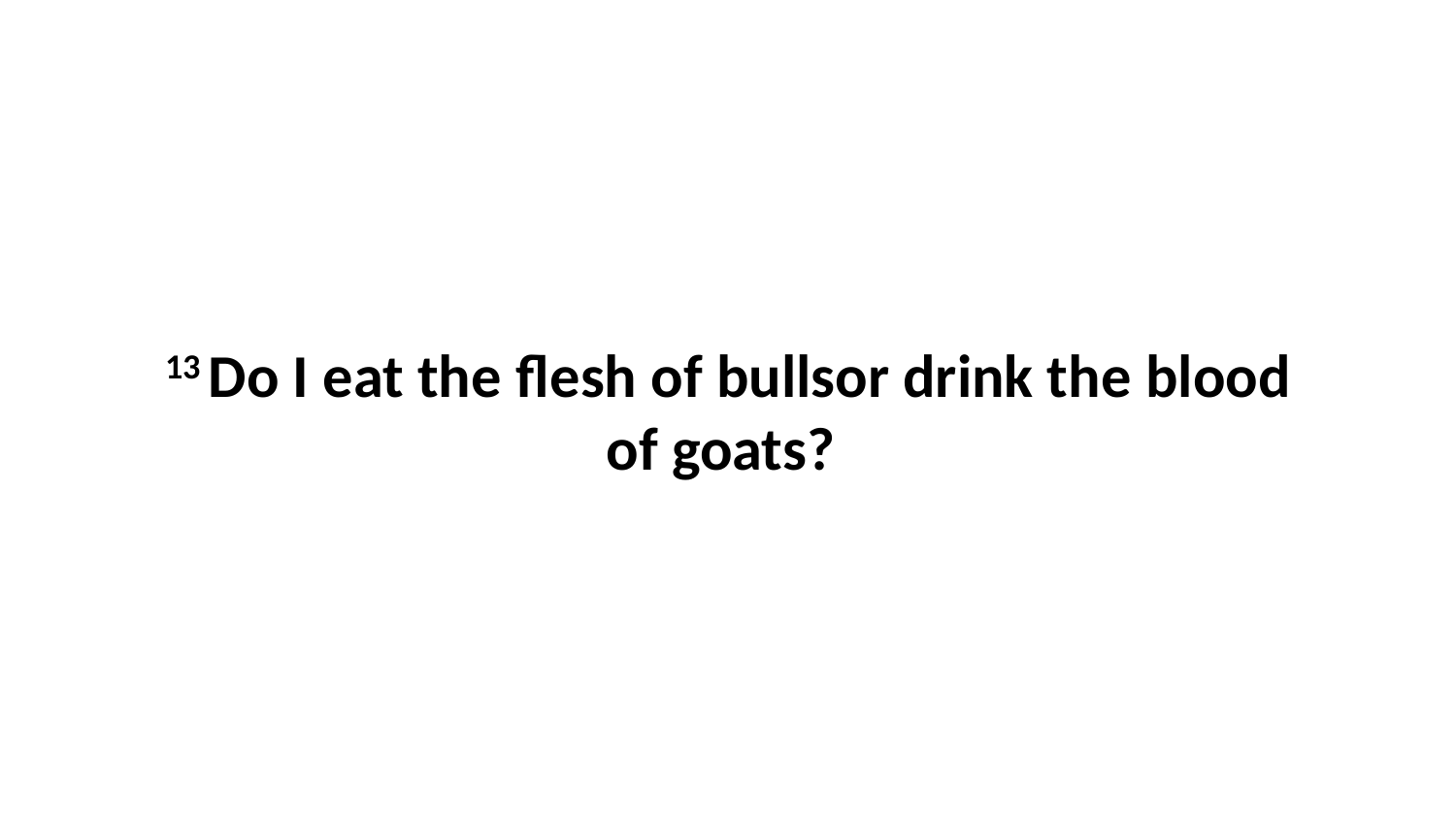

13 Do I eat the flesh of bullsor drink the blood of goats?